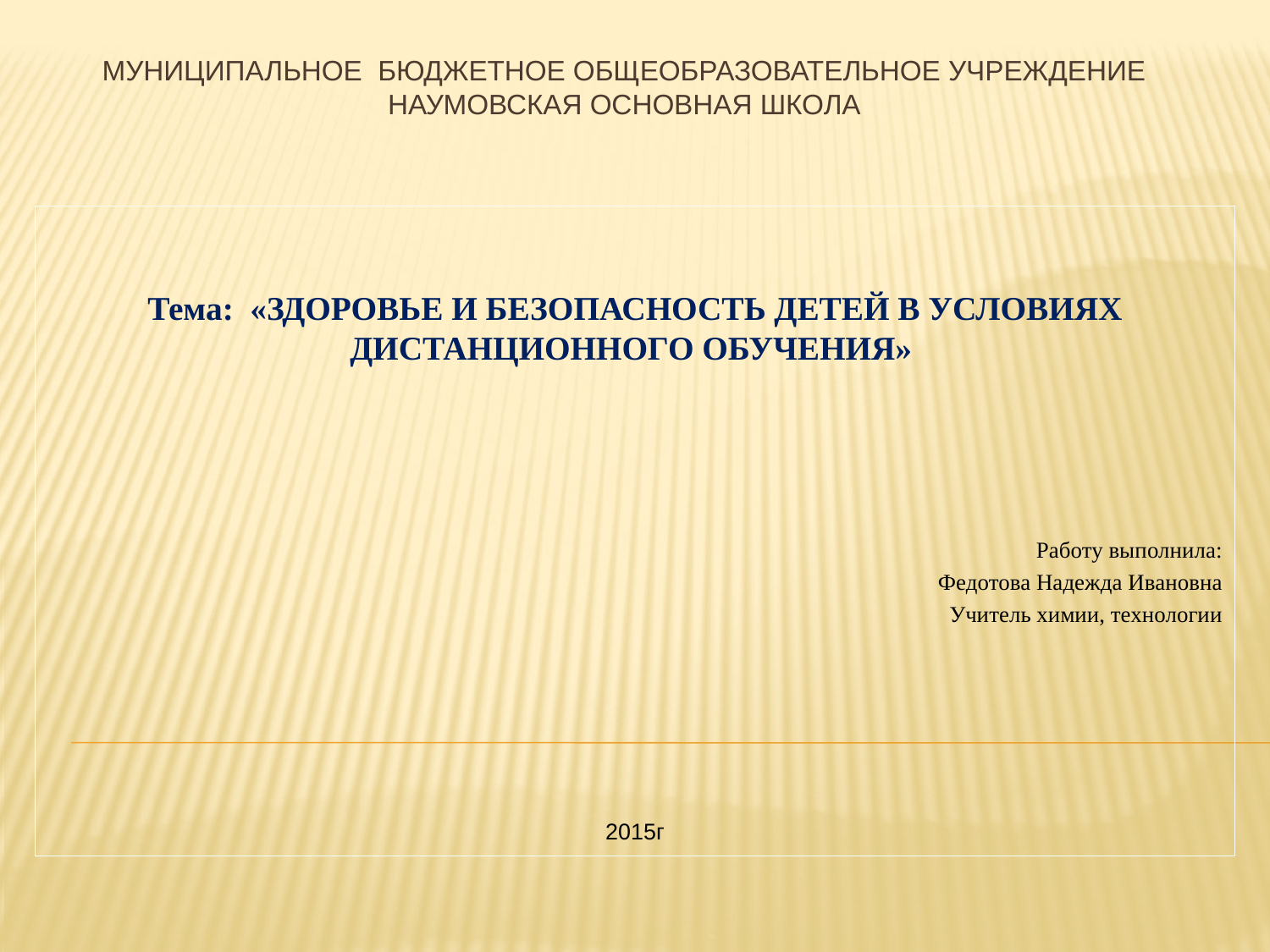

# МУНИЦИПАЛЬНОЕ  БЮДЖЕТНОЕ ОБЩЕОБРАЗОВАТЕЛЬНОЕ УЧРЕЖДЕНИЕ НАУМОВСКАЯ ОСНОВНАЯ ШКОЛА

Тема:  «ЗДОРОВЬЕ И БЕЗОПАСНОСТЬ ДЕТЕЙ В УСЛОВИЯХ ДИСТАНЦИОННОГО ОБУЧЕНИЯ»

Работу выполнила:
Федотова Надежда Ивановна
Учитель химии, технологии

2015г